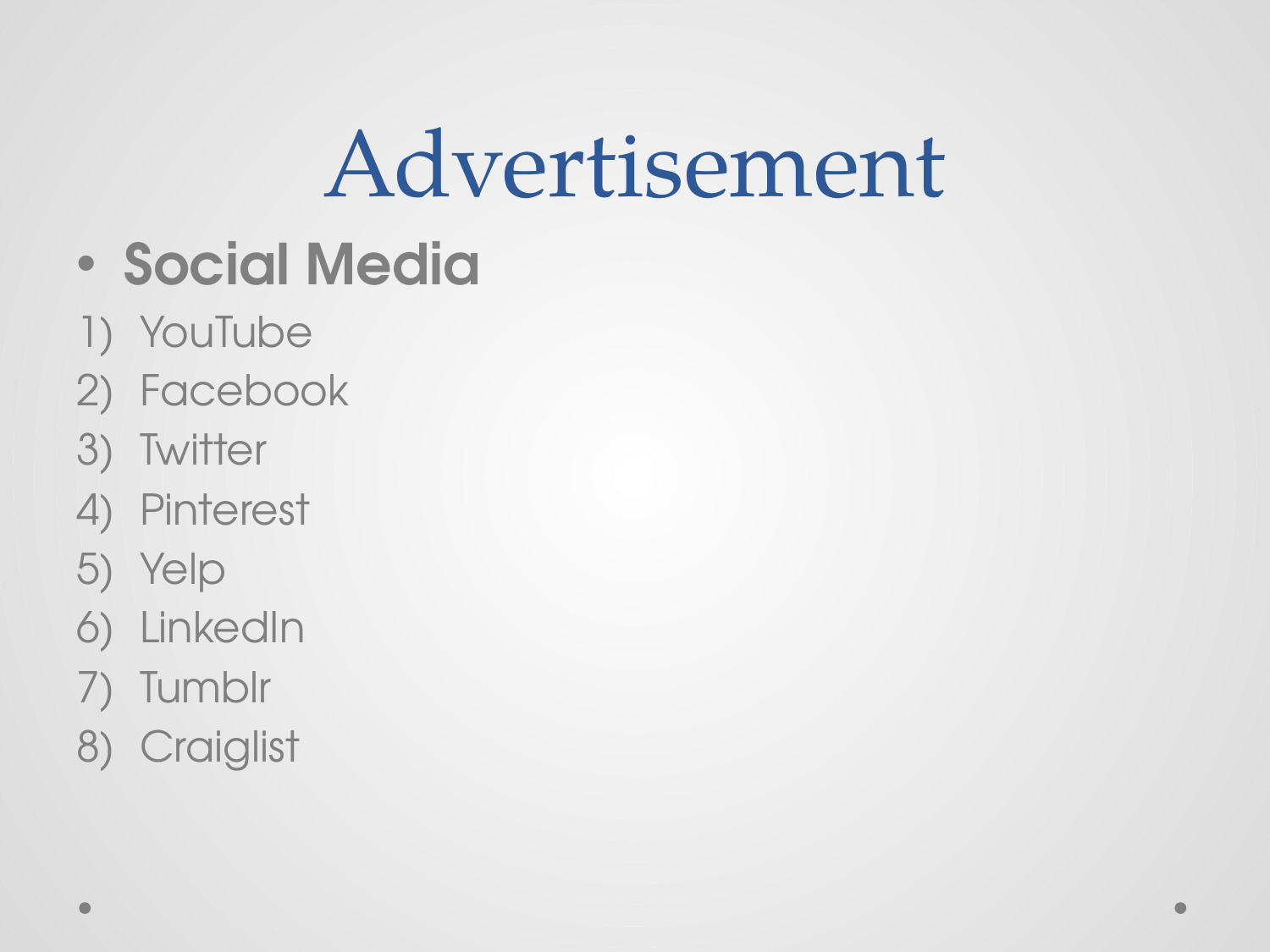

# Advertisement
Social Media
YouTube
Facebook
Twitter
Pinterest
Yelp
LinkedIn
Tumblr
Craiglist